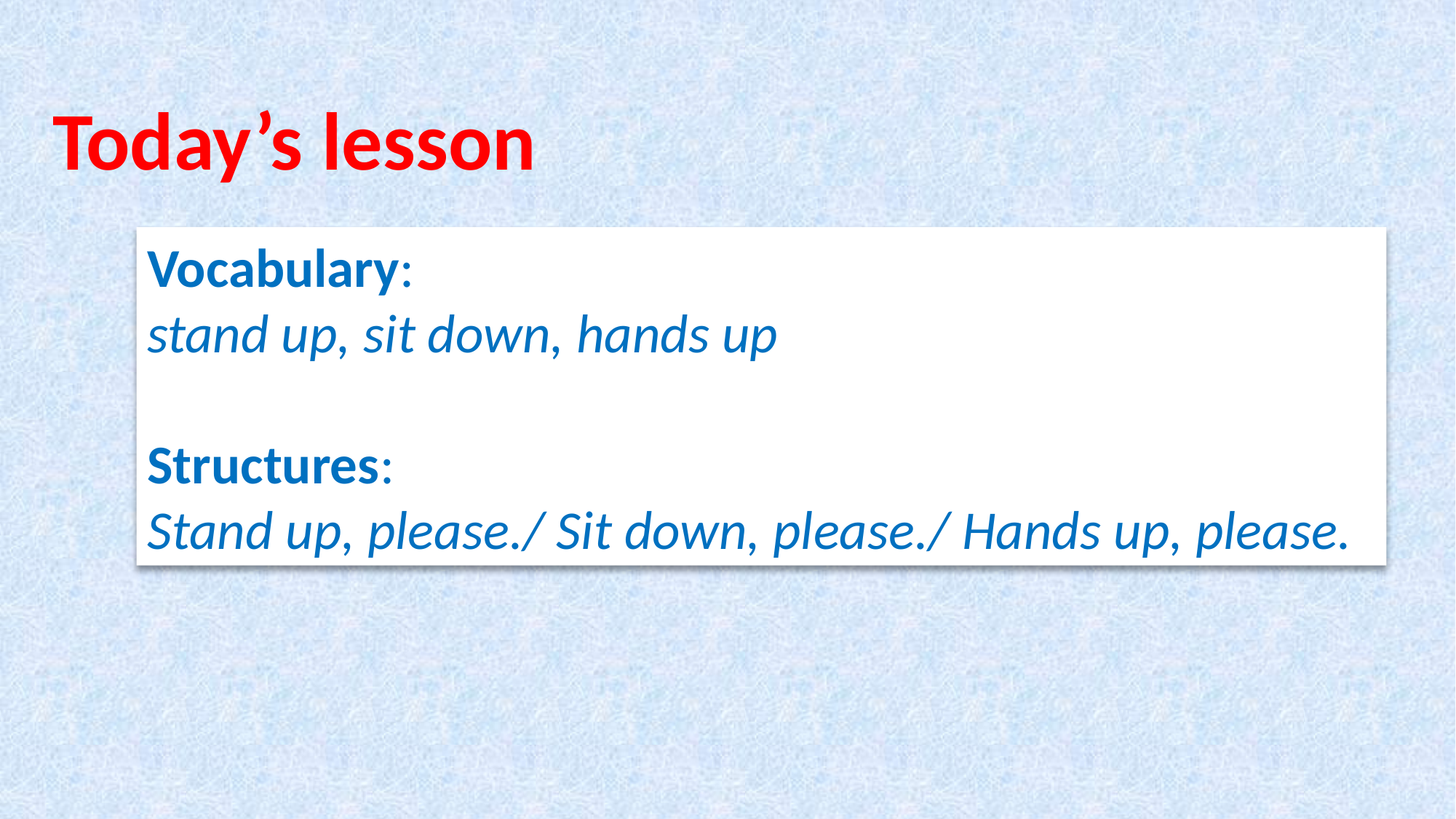

#
Today’s lesson

Vocabulary:
stand up, sit down, hands up

Structures:
Stand up, please./ Sit down, please./ Hands up, please.